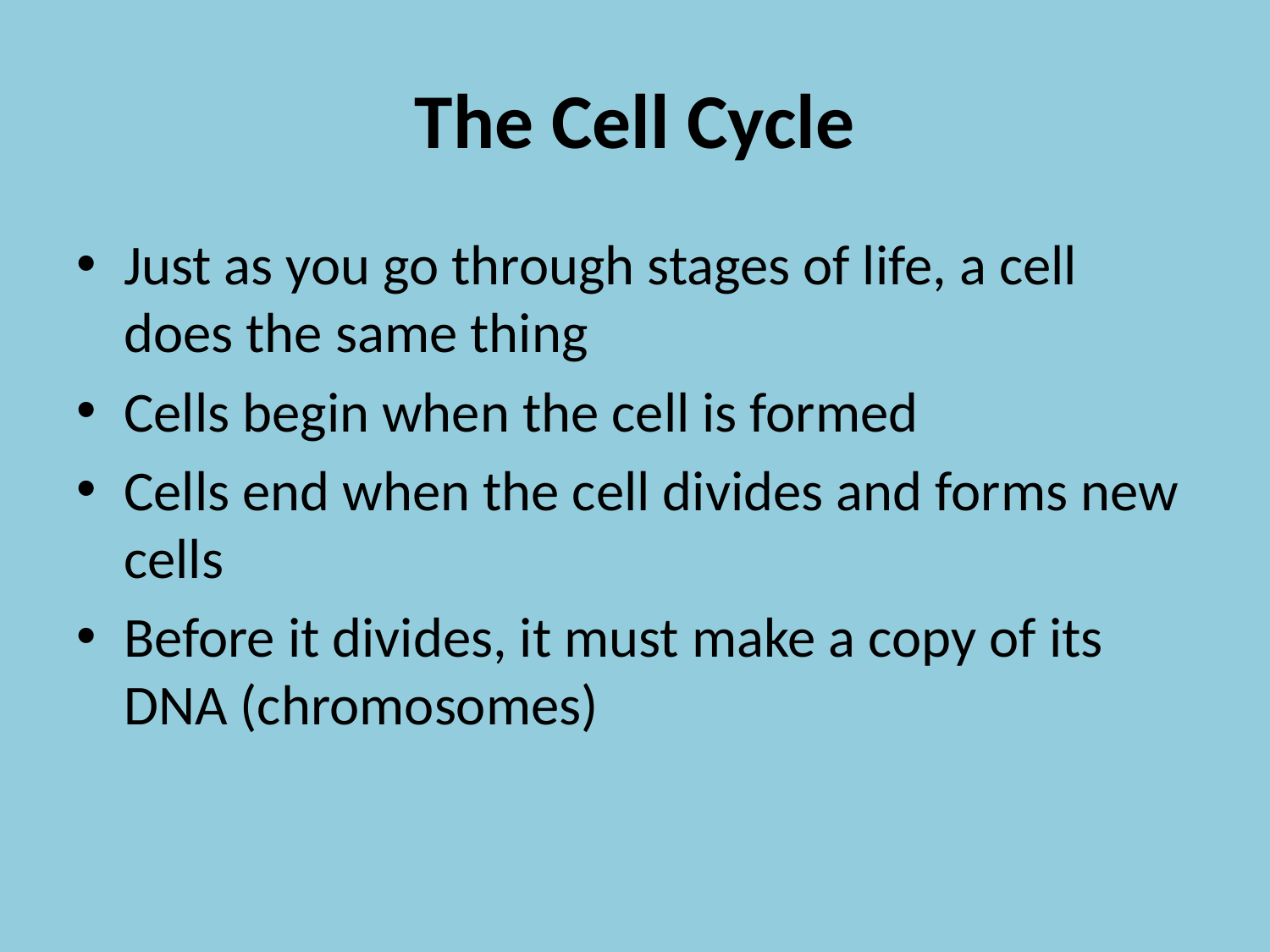

# The Cell Cycle
Just as you go through stages of life, a cell does the same thing
Cells begin when the cell is formed
Cells end when the cell divides and forms new cells
Before it divides, it must make a copy of its DNA (chromosomes)